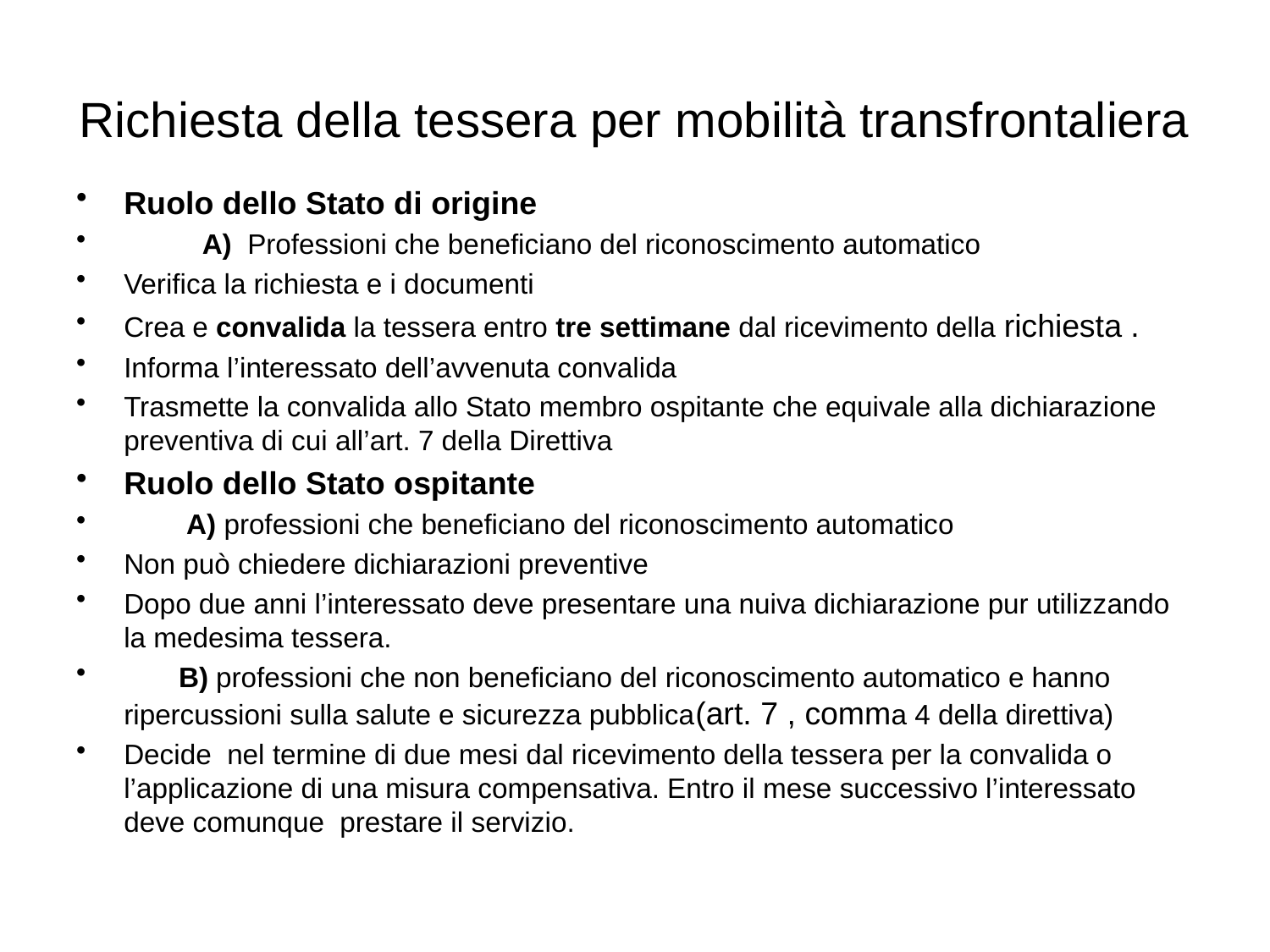

# Richiesta della tessera per mobilità transfrontaliera
Ruolo dello Stato di origine
          A)  Professioni che beneficiano del riconoscimento automatico
Verifica la richiesta e i documenti
Crea e convalida la tessera entro tre settimane dal ricevimento della richiesta .
Informa l’interessato dell’avvenuta convalida
Trasmette la convalida allo Stato membro ospitante che equivale alla dichiarazione preventiva di cui all’art. 7 della Direttiva
Ruolo dello Stato ospitante
        A) professioni che beneficiano del riconoscimento automatico
Non può chiedere dichiarazioni preventive
Dopo due anni l’interessato deve presentare una nuiva dichiarazione pur utilizzando la medesima tessera.
       B) professioni che non beneficiano del riconoscimento automatico e hanno ripercussioni sulla salute e sicurezza pubblica(art. 7 , comma 4 della direttiva)
Decide  nel termine di due mesi dal ricevimento della tessera per la convalida o l’applicazione di una misura compensativa. Entro il mese successivo l’interessato deve comunque  prestare il servizio.